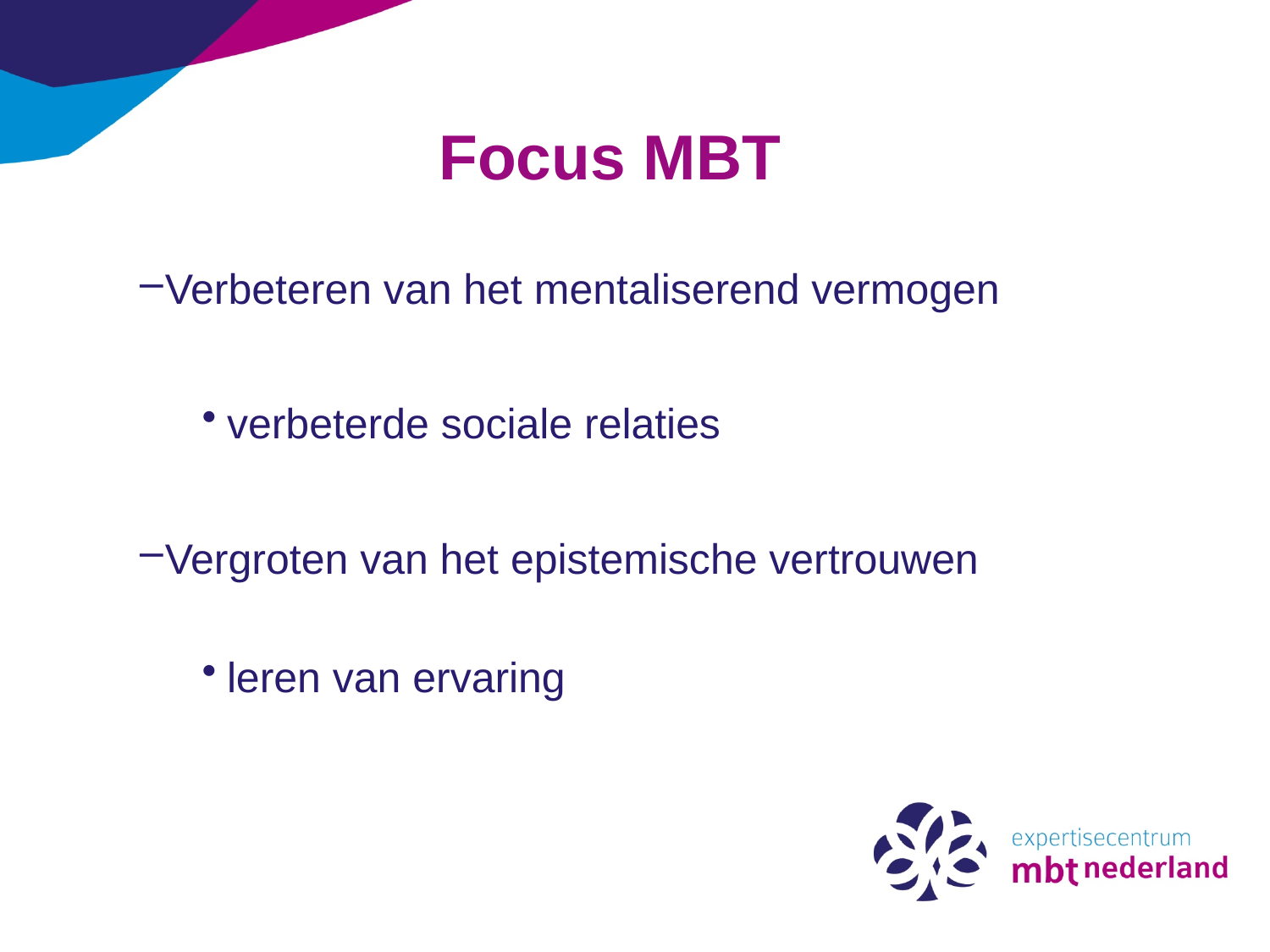

# Focus MBT

Verbeteren van het mentaliserend vermogen

verbeterde sociale relaties

Vergroten van het epistemische vertrouwen

leren van ervaring